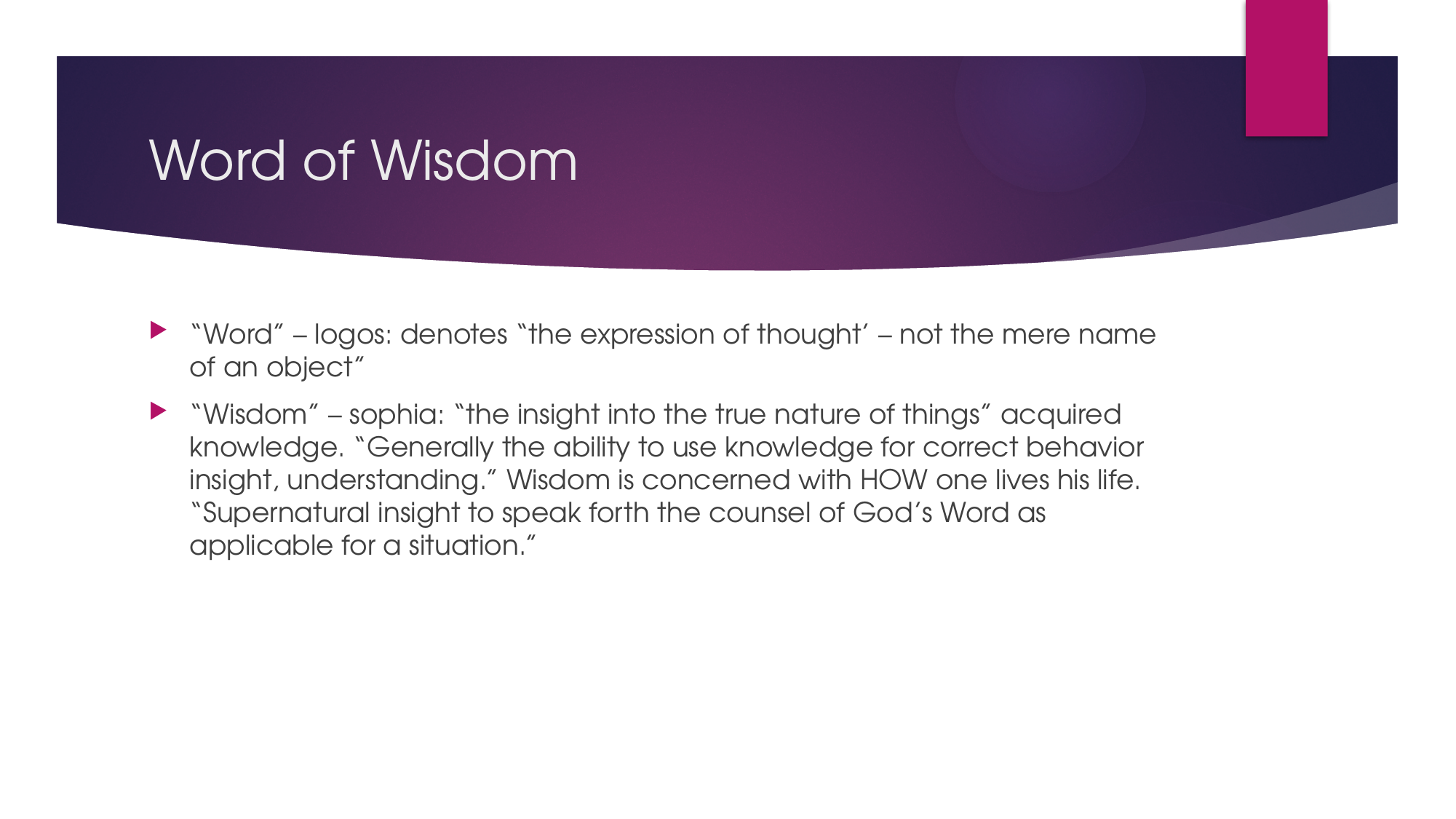

# Word of Wisdom
“Word” – logos: denotes “the expression of thought’ – not the mere name of an object”
“Wisdom” – sophia: “the insight into the true nature of things” acquired knowledge. “Generally the ability to use knowledge for correct behavior insight, understanding.” Wisdom is concerned with HOW one lives his life. “Supernatural insight to speak forth the counsel of God’s Word as applicable for a situation.”